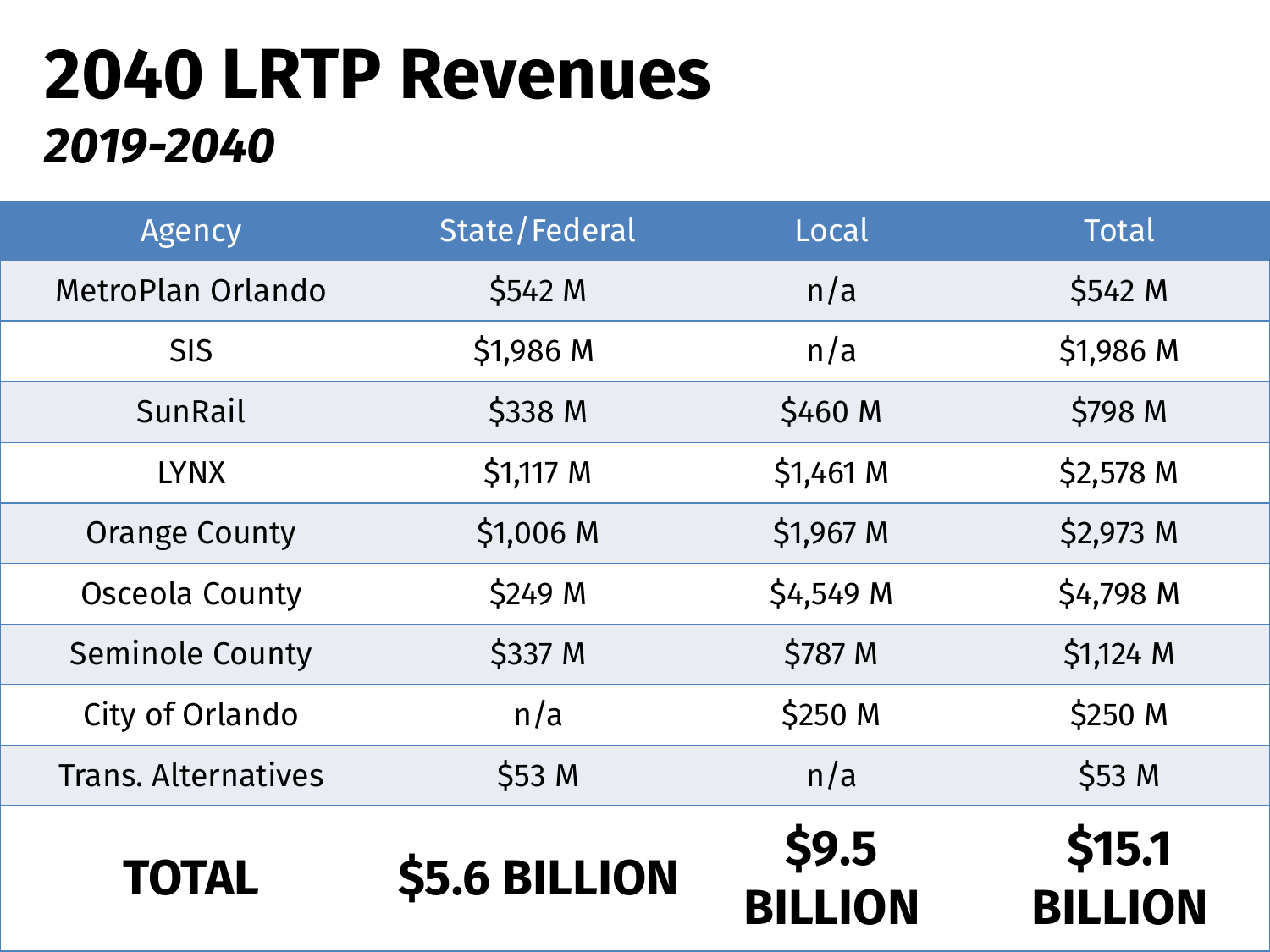

2040 LRTP Revenues
2019-2040
Table A-14
| Agency | State/Federal | Local | Total |
| --- | --- | --- | --- |
| MetroPlan Orlando | $542 M | n/a | $542 M |
| SIS | $1,986 M | n/a | $1,986 M |
| SunRail | $338 M | $460 M | $798 M |
| LYNX | $1,117 M | $1,461 M | $2,578 M |
| Orange County | $1,006 M | $1,967 M | $2,973 M |
| Osceola County | $249 M | $4,549 M | $4,798 M |
| Seminole County | $337 M | $787 M | $1,124 M |
| City of Orlando | n/a | $250 M | $250 M |
| Trans. Alternatives | $53 M | n/a | $53 M |
| TOTAL | $5.6 BILLION | $9.5 BILLION | $15.1 BILLION |